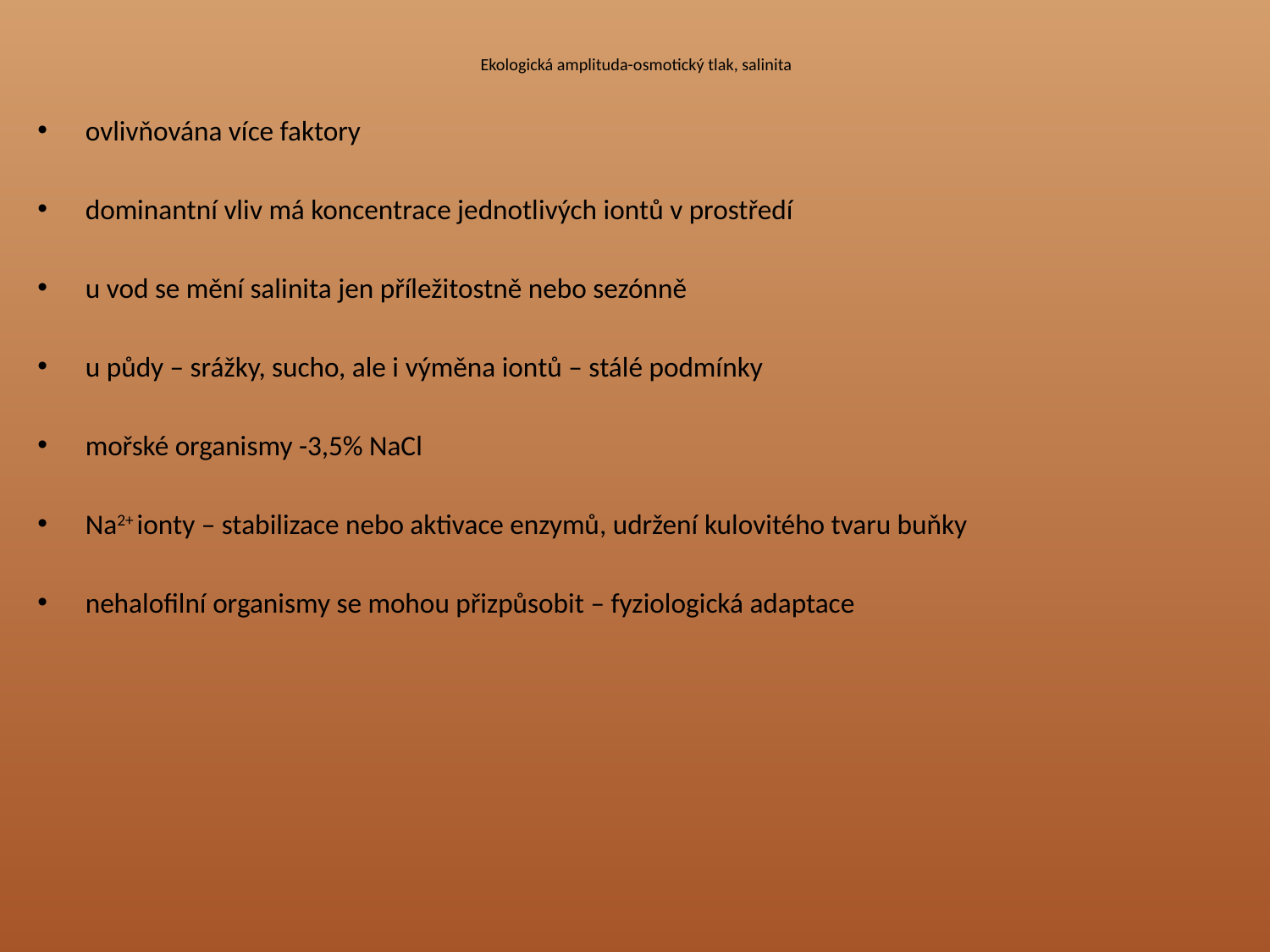

# Ekologická amplituda-osmotický tlak, salinita
ovlivňována více faktory

dominantní vliv má koncentrace jednotlivých iontů v prostředí

u vod se mění salinita jen příležitostně nebo sezónně

u půdy – srážky, sucho, ale i výměna iontů – stálé podmínky

mořské organismy -3,5% NaCl

Na2+ ionty – stabilizace nebo aktivace enzymů, udržení kulovitého tvaru buňky

nehalofilní organismy se mohou přizpůsobit – fyziologická adaptace